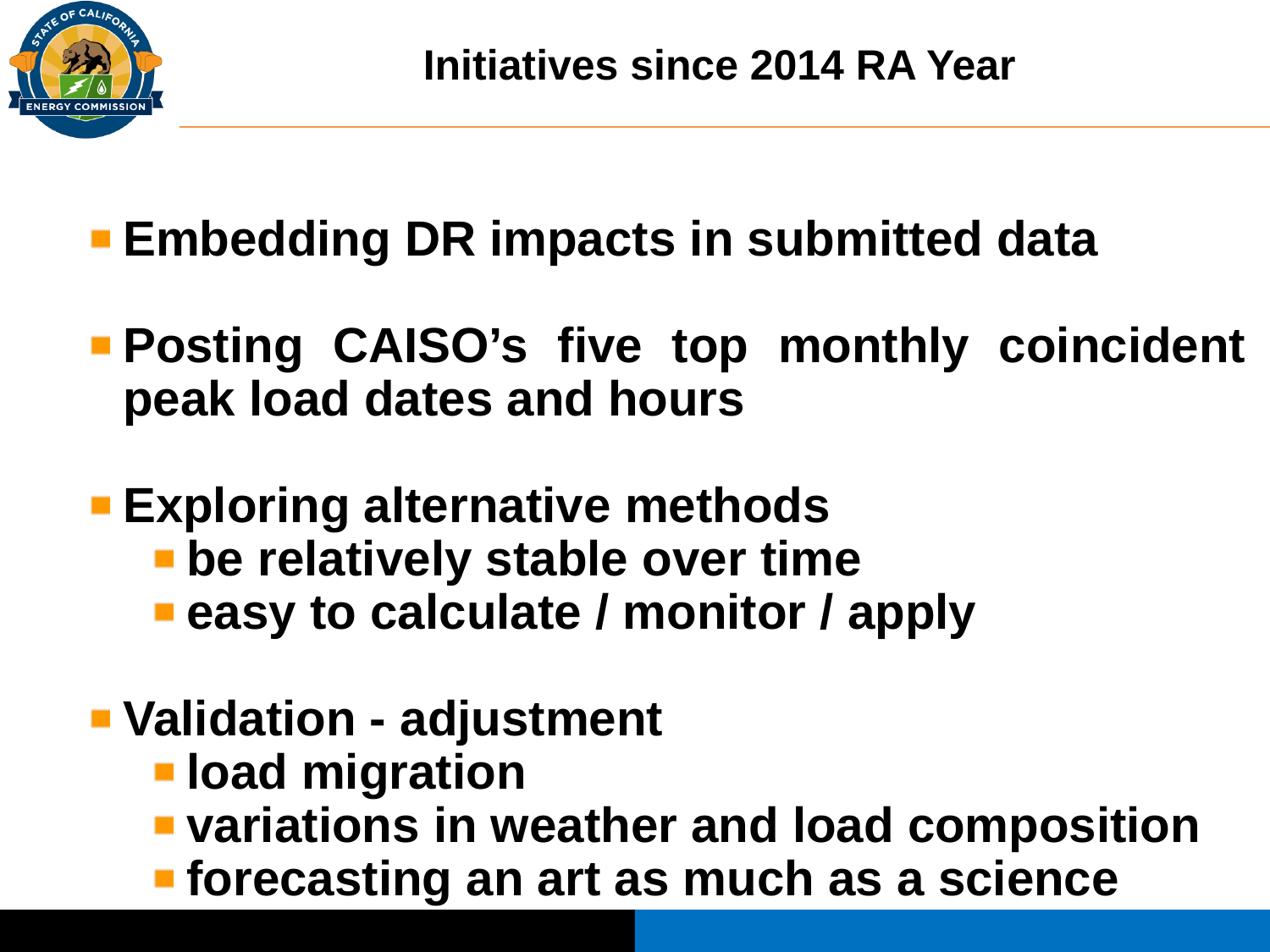

Initiatives since 2014 RA Year

Embedding DR impacts in submitted data

Posting CAISO’s five top monthly coincident peak load dates and hours

Exploring alternative methods
be relatively stable over time
easy to calculate / monitor / apply

Validation - adjustment
load migration
variations in weather and load composition
forecasting an art as much as a science